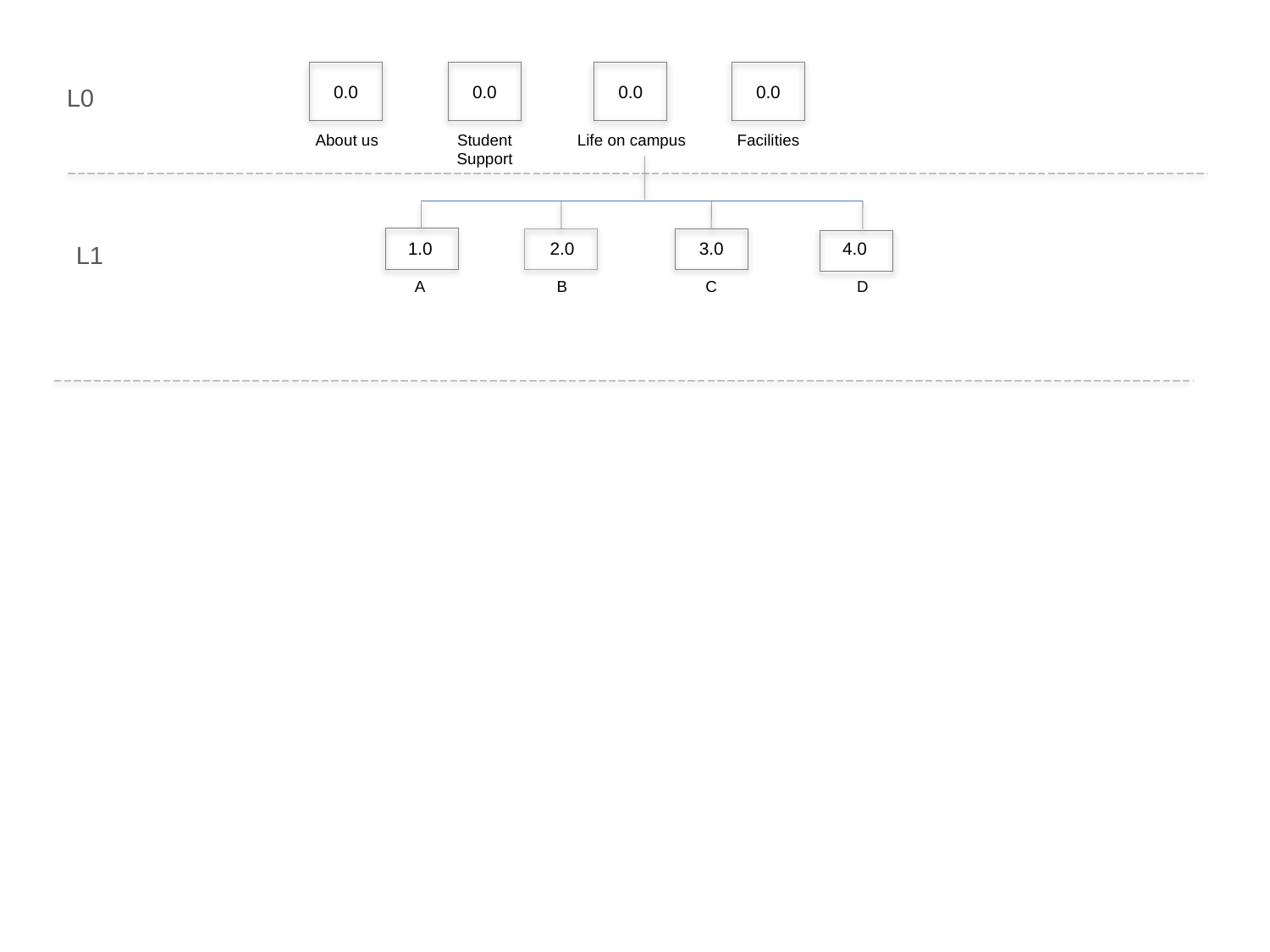

0.0
About us

0.0
Life on campus

0.0
Facilities

0.0
Student Support
L0

1.0
2.0
3.0
4.0
A
B
C
D
L1